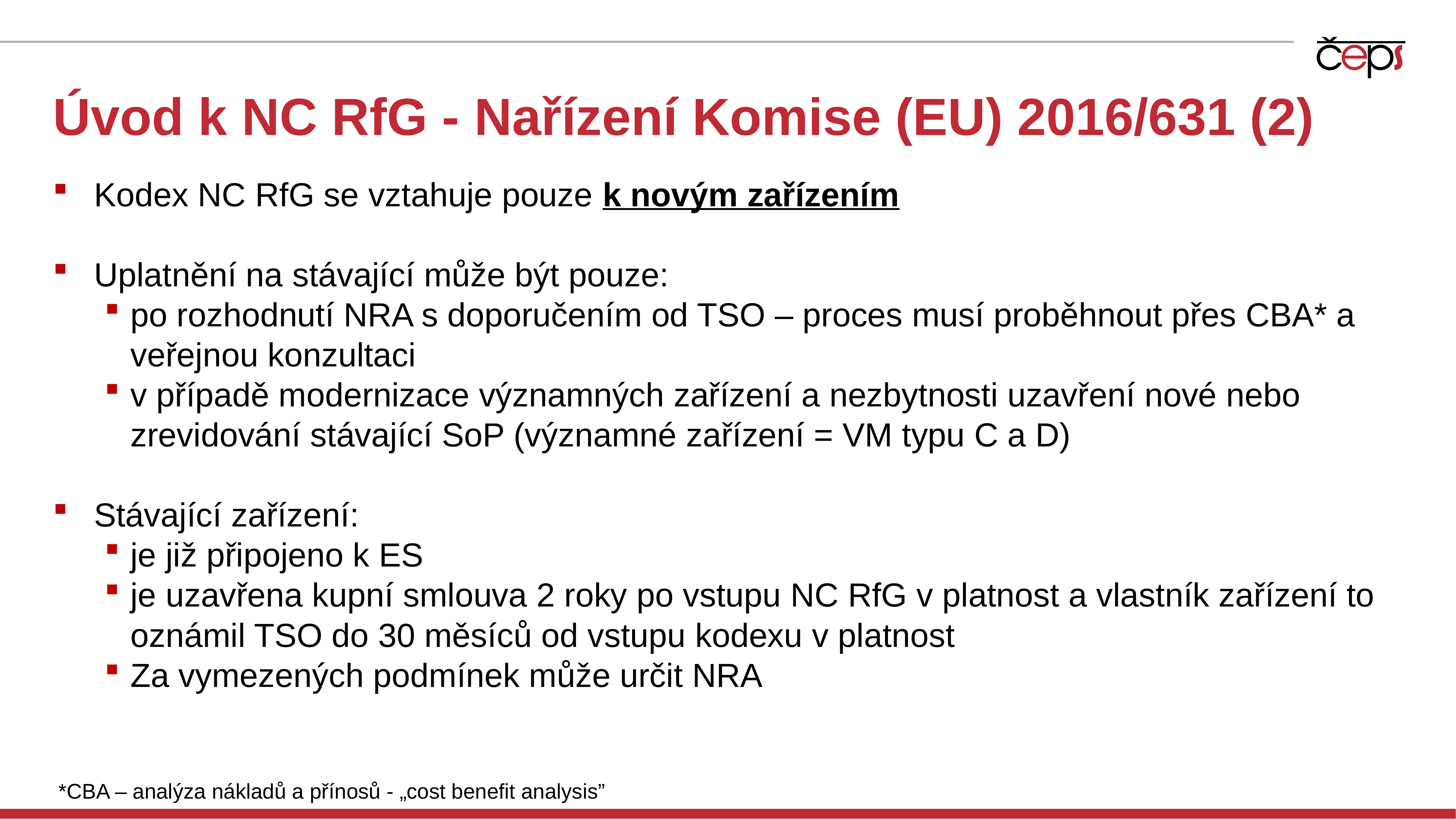

# Úvod k NC RfG - Nařízení Komise (EU) 2016/631 (2)
Kodex NC RfG se vztahuje pouze k novým zařízením

Uplatnění na stávající může být pouze:
po rozhodnutí NRA s doporučením od TSO – proces musí proběhnout přes CBA* a veřejnou konzultaci
v případě modernizace významných zařízení a nezbytnosti uzavření nové nebo zrevidování stávající SoP (významné zařízení = VM typu C a D)

Stávající zařízení:
je již připojeno k ES
je uzavřena kupní smlouva 2 roky po vstupu NC RfG v platnost a vlastník zařízení to oznámil TSO do 30 měsíců od vstupu kodexu v platnost
Za vymezených podmínek může určit NRA
*CBA – analýza nákladů a přínosů - „cost benefit analysis”